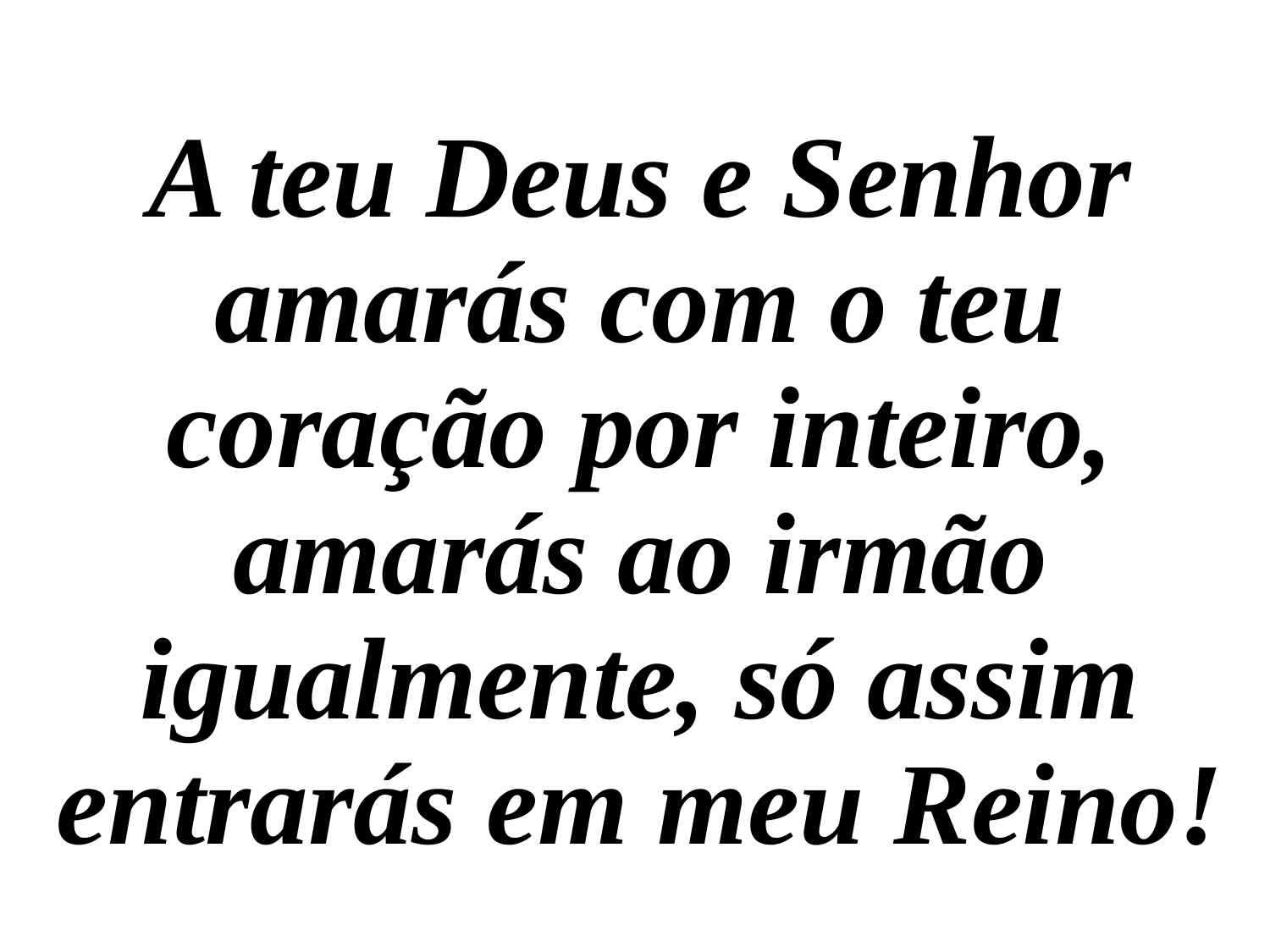

A teu Deus e Senhor amarás com o teu coração por inteiro, amarás ao irmão igualmente, só assim entrarás em meu Reino!